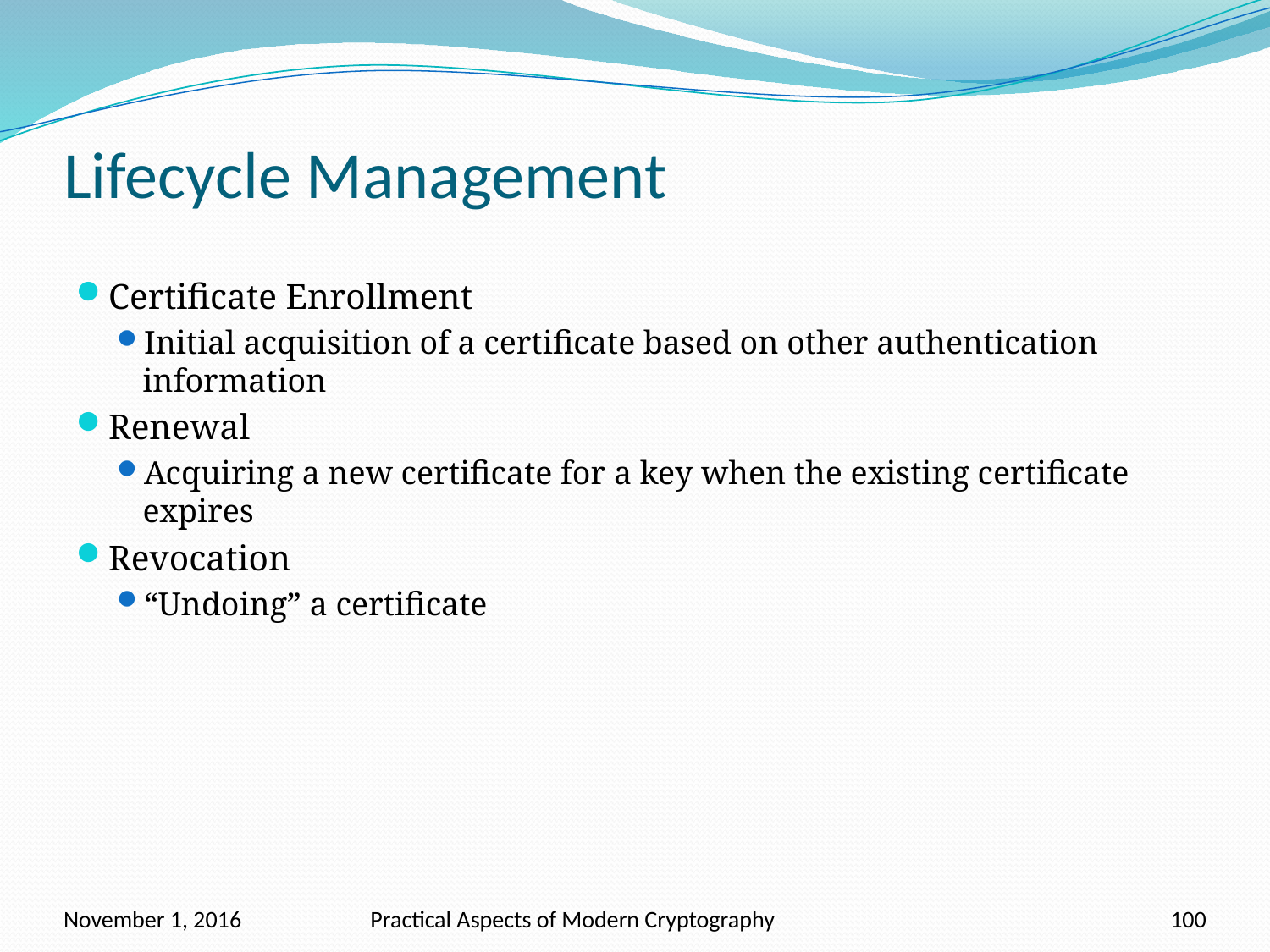

# Lifecycle Management
Certificate Enrollment
Initial acquisition of a certificate based on other authentication information
Renewal
Acquiring a new certificate for a key when the existing certificate expires
Revocation
“Undoing” a certificate
November 1, 2016
Practical Aspects of Modern Cryptography
100